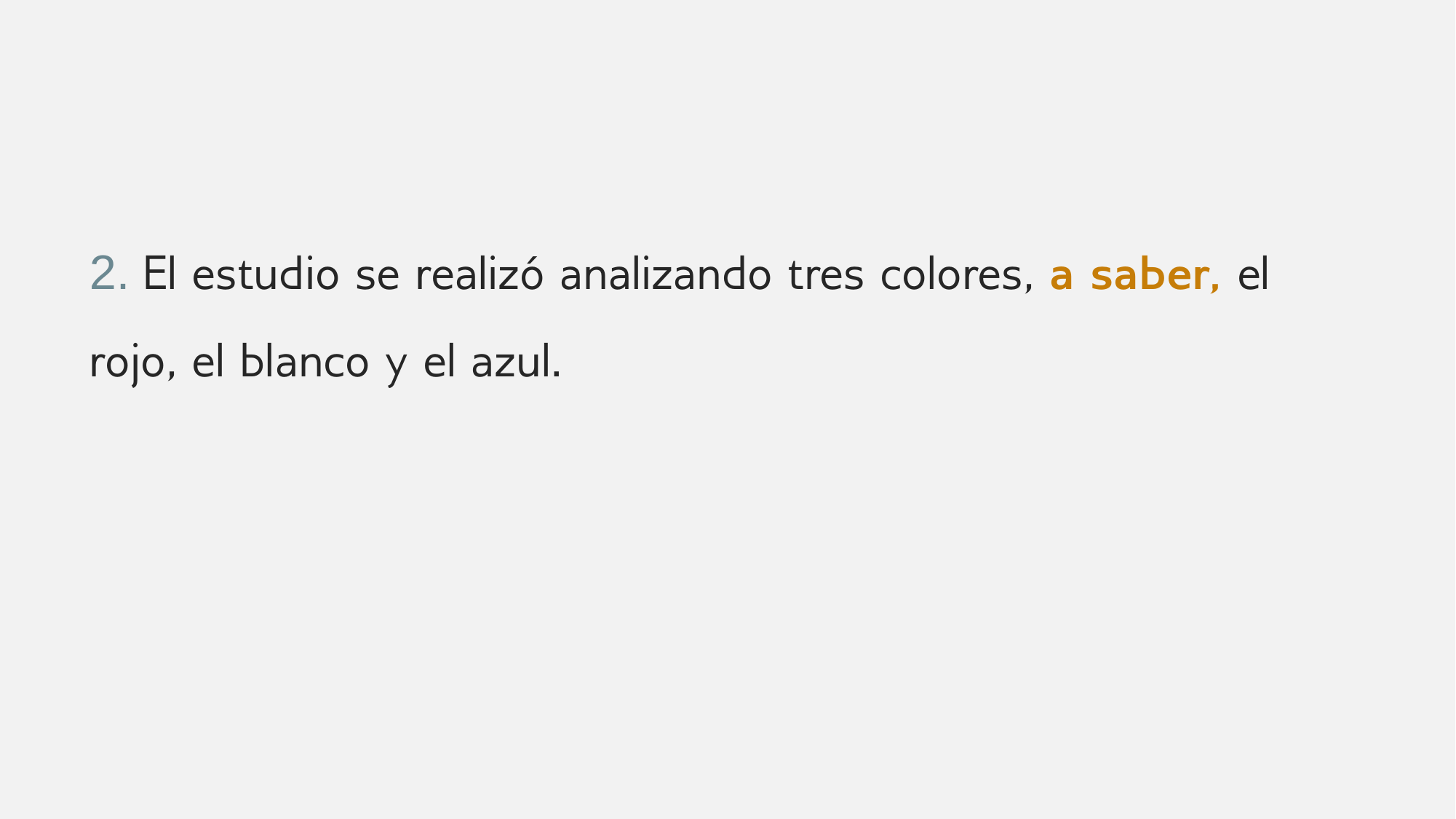

2. El estudio se realizó analizando tres colores, a saber, el rojo, el blanco y el azul.